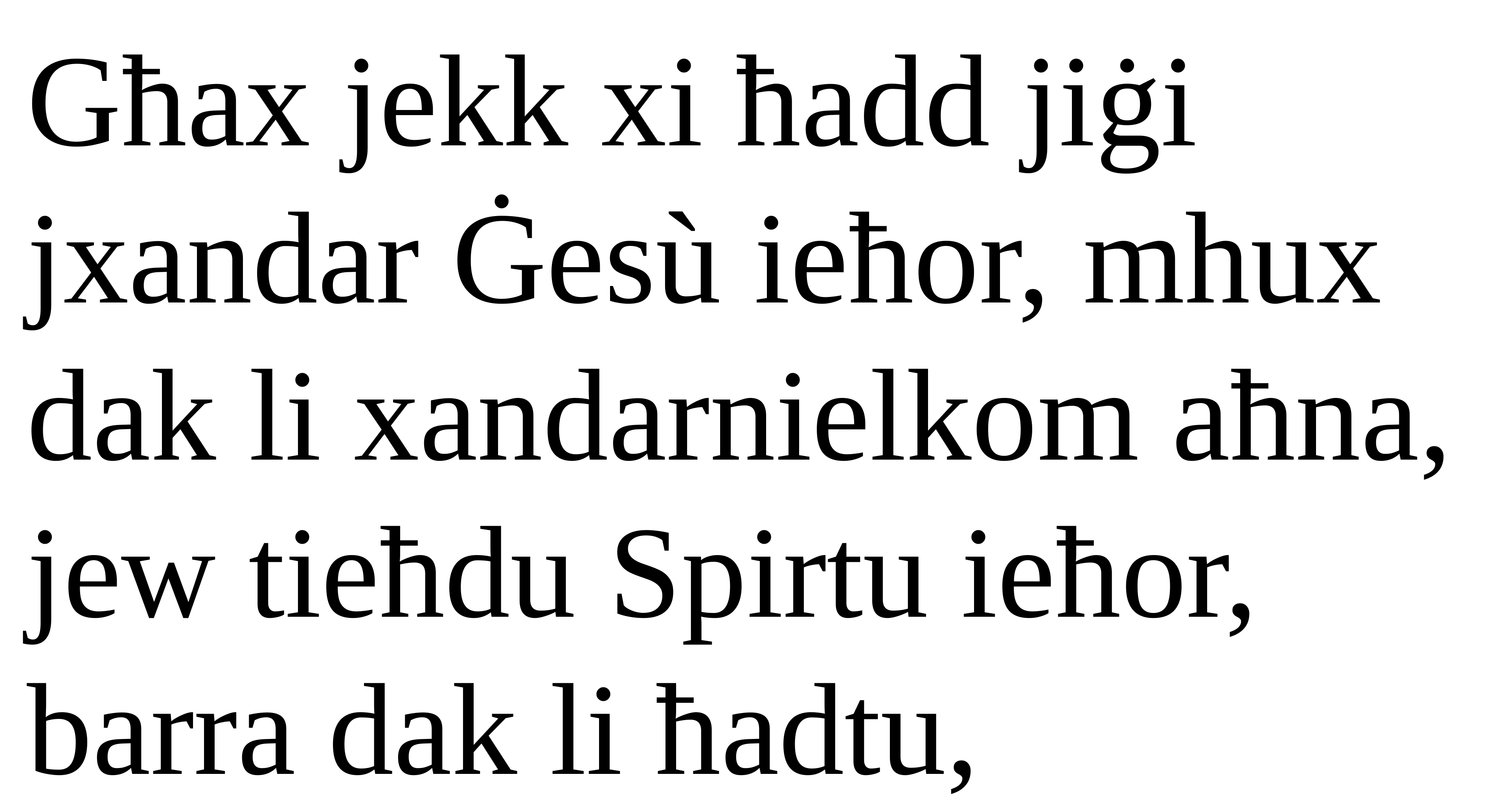

Għax jekk xi ħadd jiġi jxandar Ġesù ieħor, mhux dak li xandarnielkom aħna, jew tieħdu Spirtu ieħor, barra dak li ħadtu,